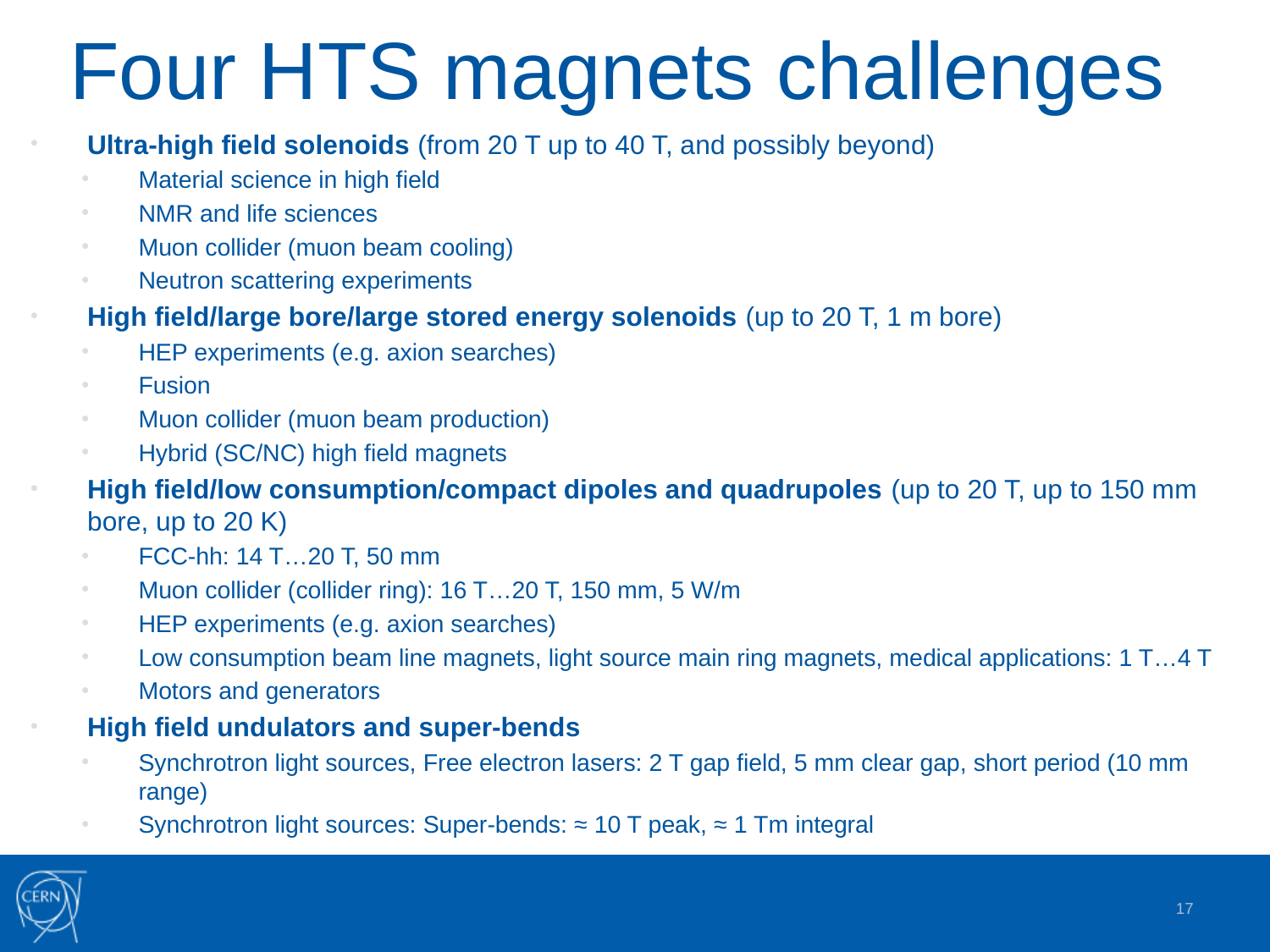

# Four HTS magnets challenges
Ultra-high field solenoids (from 20 T up to 40 T, and possibly beyond)
Material science in high field
NMR and life sciences
Muon collider (muon beam cooling)
Neutron scattering experiments
High field/large bore/large stored energy solenoids (up to 20 T, 1 m bore)
HEP experiments (e.g. axion searches)
Fusion
Muon collider (muon beam production)
Hybrid (SC/NC) high field magnets
High field/low consumption/compact dipoles and quadrupoles (up to 20 T, up to 150 mm bore, up to 20 K)
FCC-hh: 14 T…20 T, 50 mm
Muon collider (collider ring): 16 T…20 T, 150 mm, 5 W/m
HEP experiments (e.g. axion searches)
Low consumption beam line magnets, light source main ring magnets, medical applications: 1 T…4 T
Motors and generators
High field undulators and super-bends
Synchrotron light sources, Free electron lasers: 2 T gap field, 5 mm clear gap, short period (10 mm range)
Synchrotron light sources: Super-bends: ≈ 10 T peak, ≈ 1 Tm integral
17